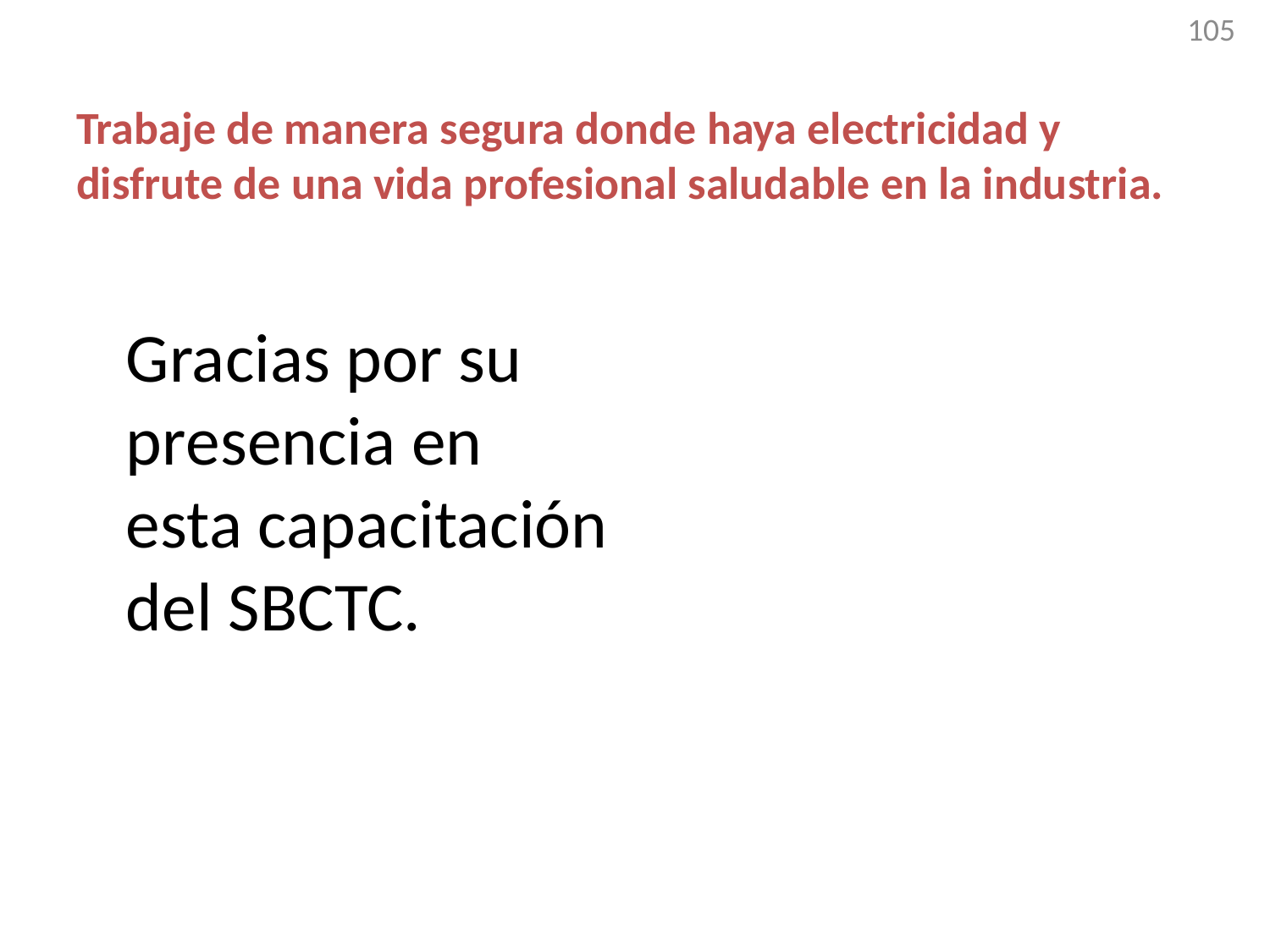

105
# Trabaje de manera segura donde haya electricidad y disfrute de una vida profesional saludable en la industria.
Gracias por su presencia en esta capacitación del SBCTC.